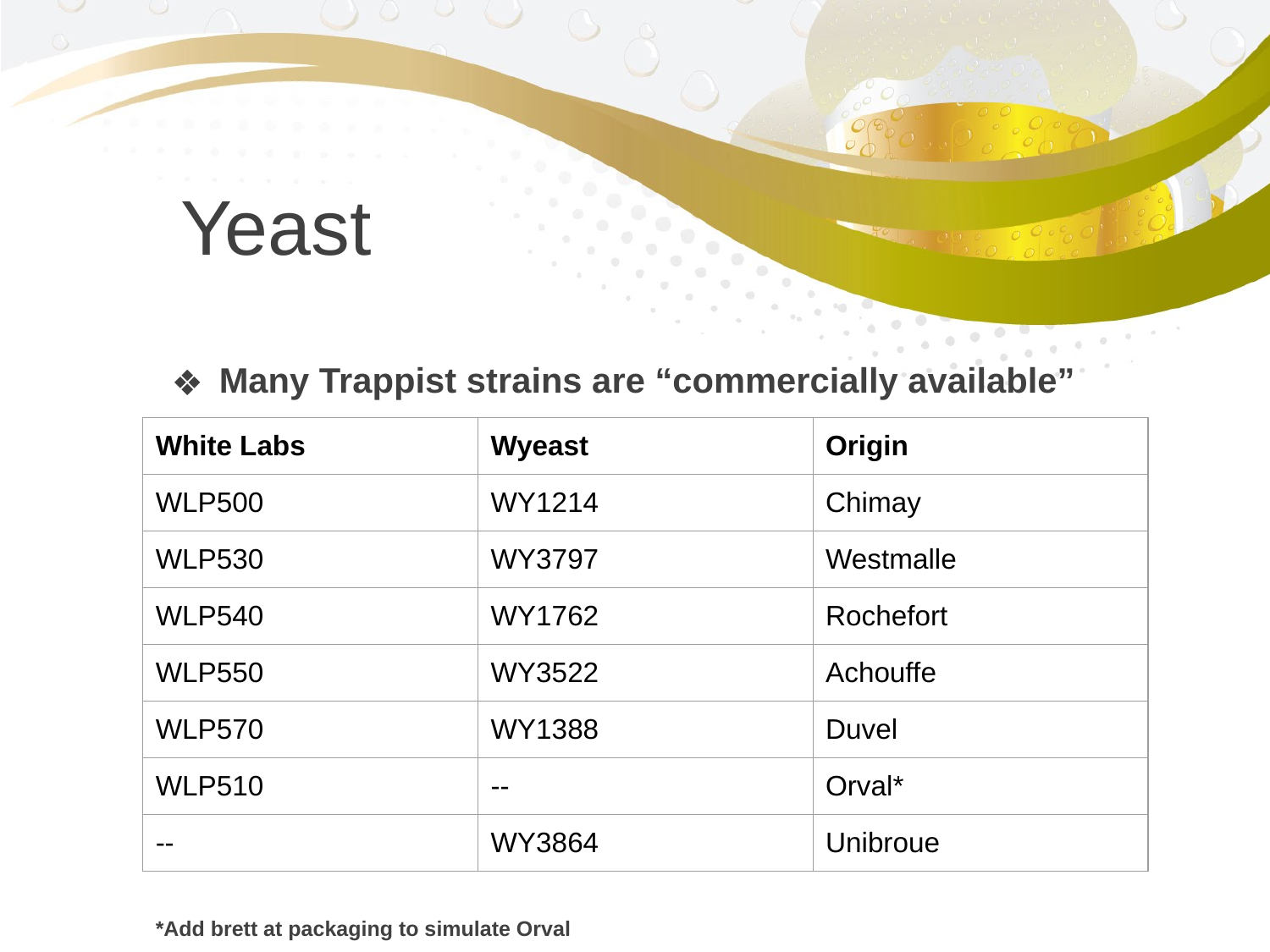

Yeast
Many Trappist strains are “commercially available”
| White Labs | Wyeast | Origin |
| --- | --- | --- |
| WLP500 | WY1214 | Chimay |
| WLP530 | WY3797 | Westmalle |
| WLP540 | WY1762 | Rochefort |
| WLP550 | WY3522 | Achouffe |
| WLP570 | WY1388 | Duvel |
| WLP510 | -- | Orval\* |
| -- | WY3864 | Unibroue |
*Add brett at packaging to simulate Orval